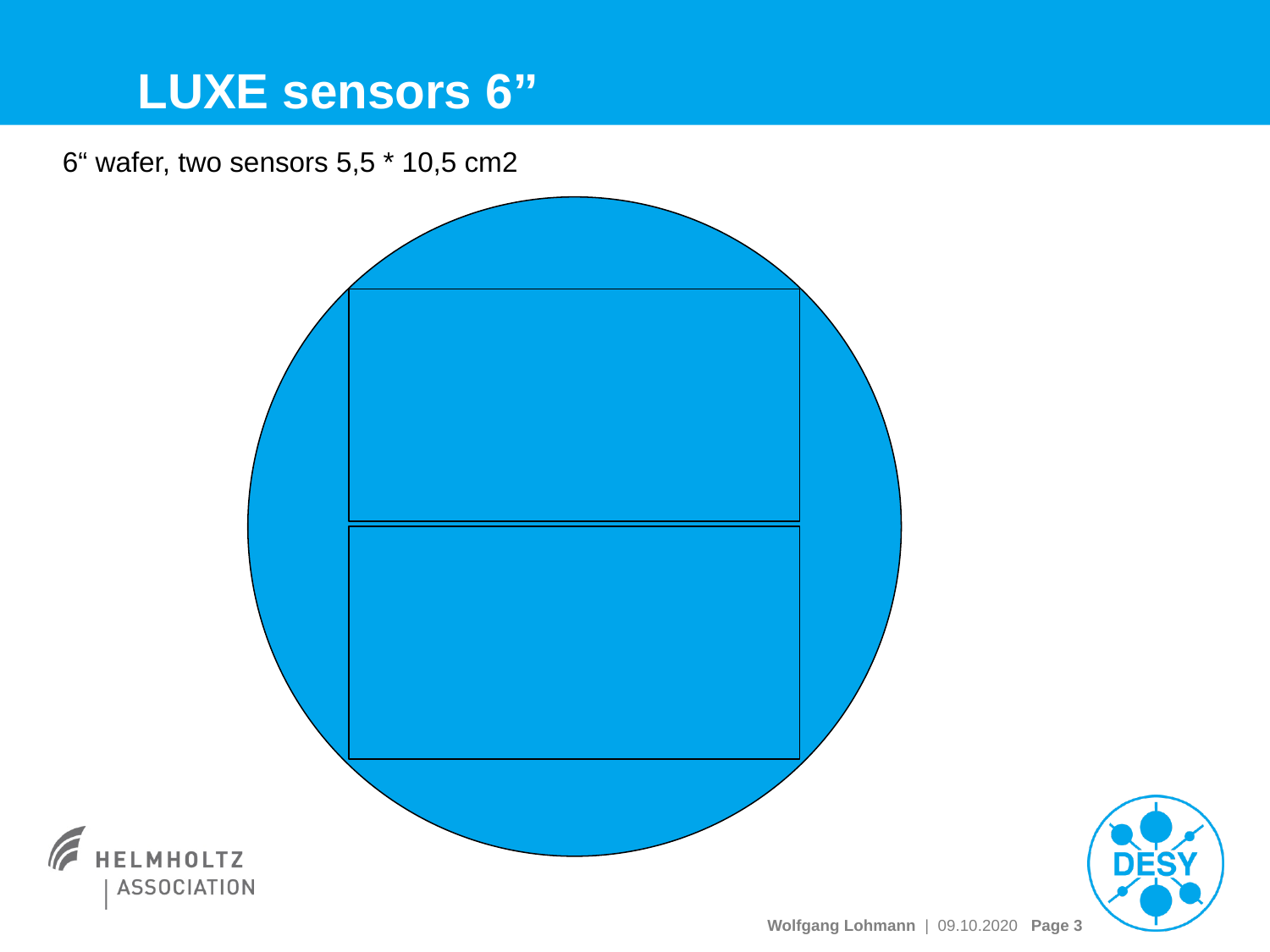

# LUXE sensors 6’’
 6“ wafer, two sensors 5,5 * 10,5 cm2